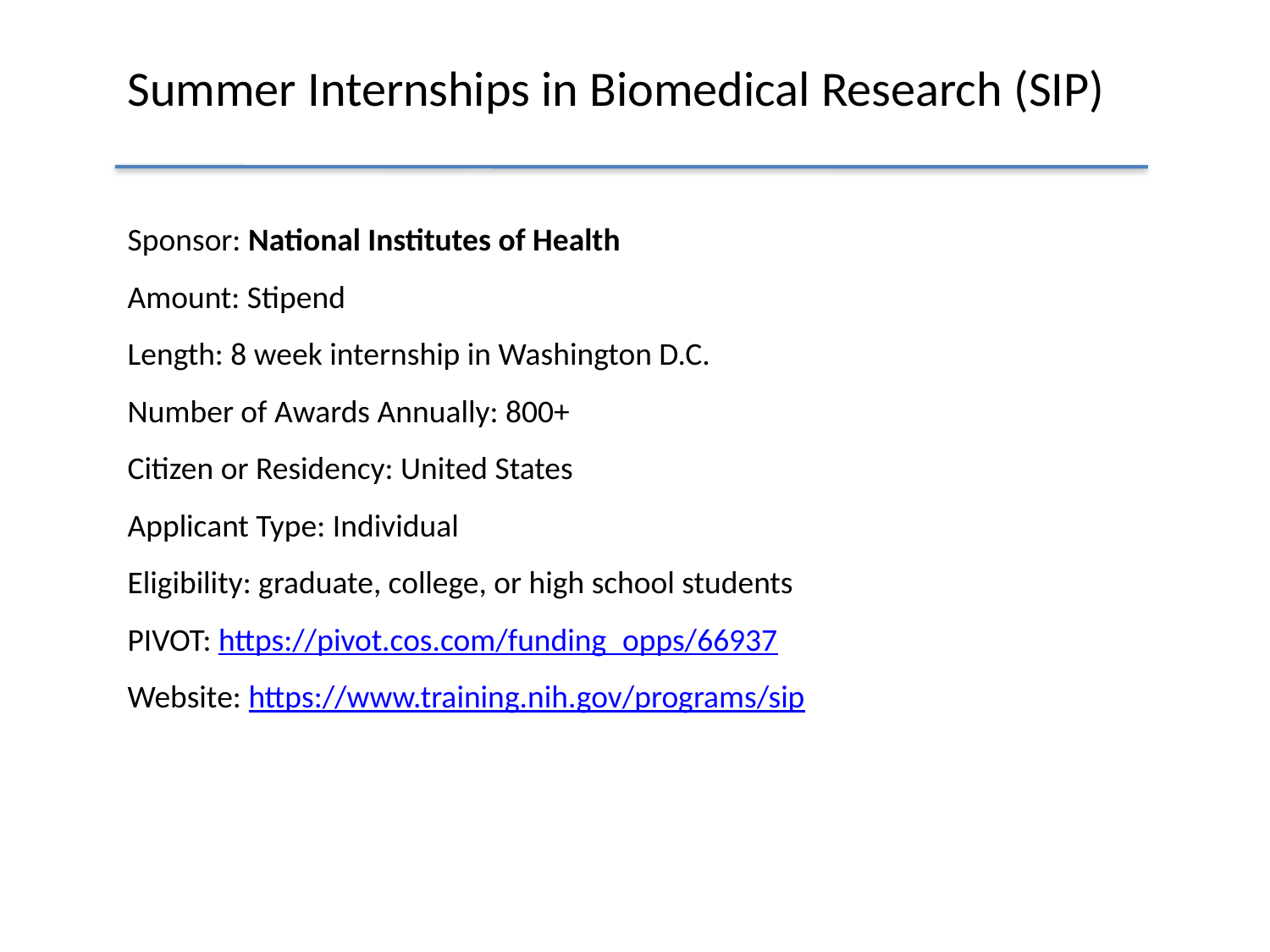

# Summer Internships in Biomedical Research (SIP)
Sponsor: National Institutes of Health
Amount: Stipend
Length: 8 week internship in Washington D.C.
Number of Awards Annually: 800+
Citizen or Residency: United States
Applicant Type: Individual
Eligibility: graduate, college, or high school students
PIVOT: https://pivot.cos.com/funding_opps/66937
Website: https://www.training.nih.gov/programs/sip